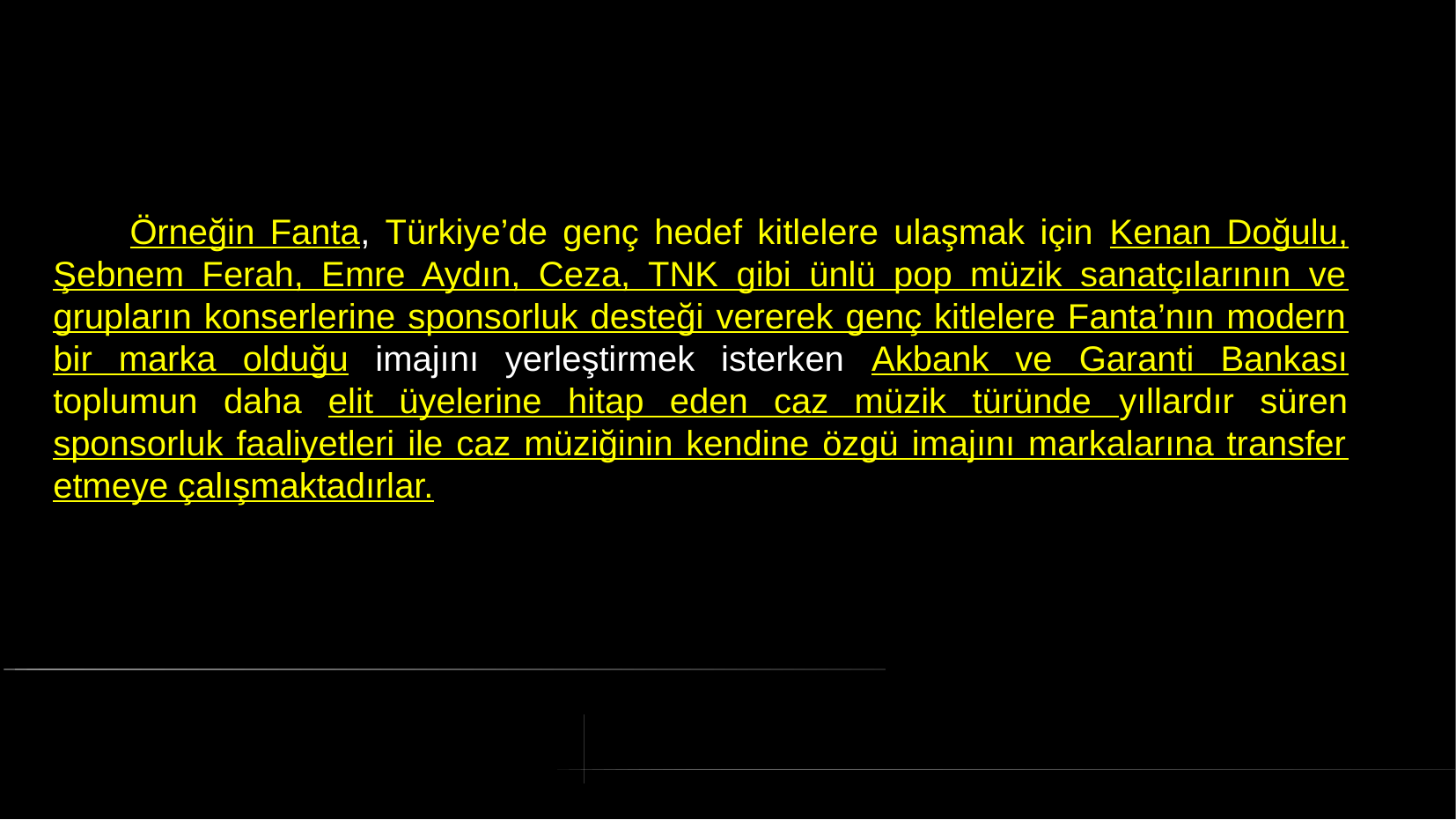

# Örneğin Fanta, Türkiye’de genç hedef kitlelere ulaşmak için Kenan Doğulu, Şebnem Ferah, Emre Aydın, Ceza, TNK gibi ünlü pop müzik sanatçılarının ve grupların konserlerine sponsorluk desteği vererek genç kitlelere Fanta’nın modern bir marka olduğu imajını yerleştirmek isterken Akbank ve Garanti Bankası toplumun daha elit üyelerine hitap eden caz müzik türünde yıllardır süren sponsorluk faaliyetleri ile caz müziğinin kendine özgü imajını markalarına transfer etmeye çalışmaktadırlar.